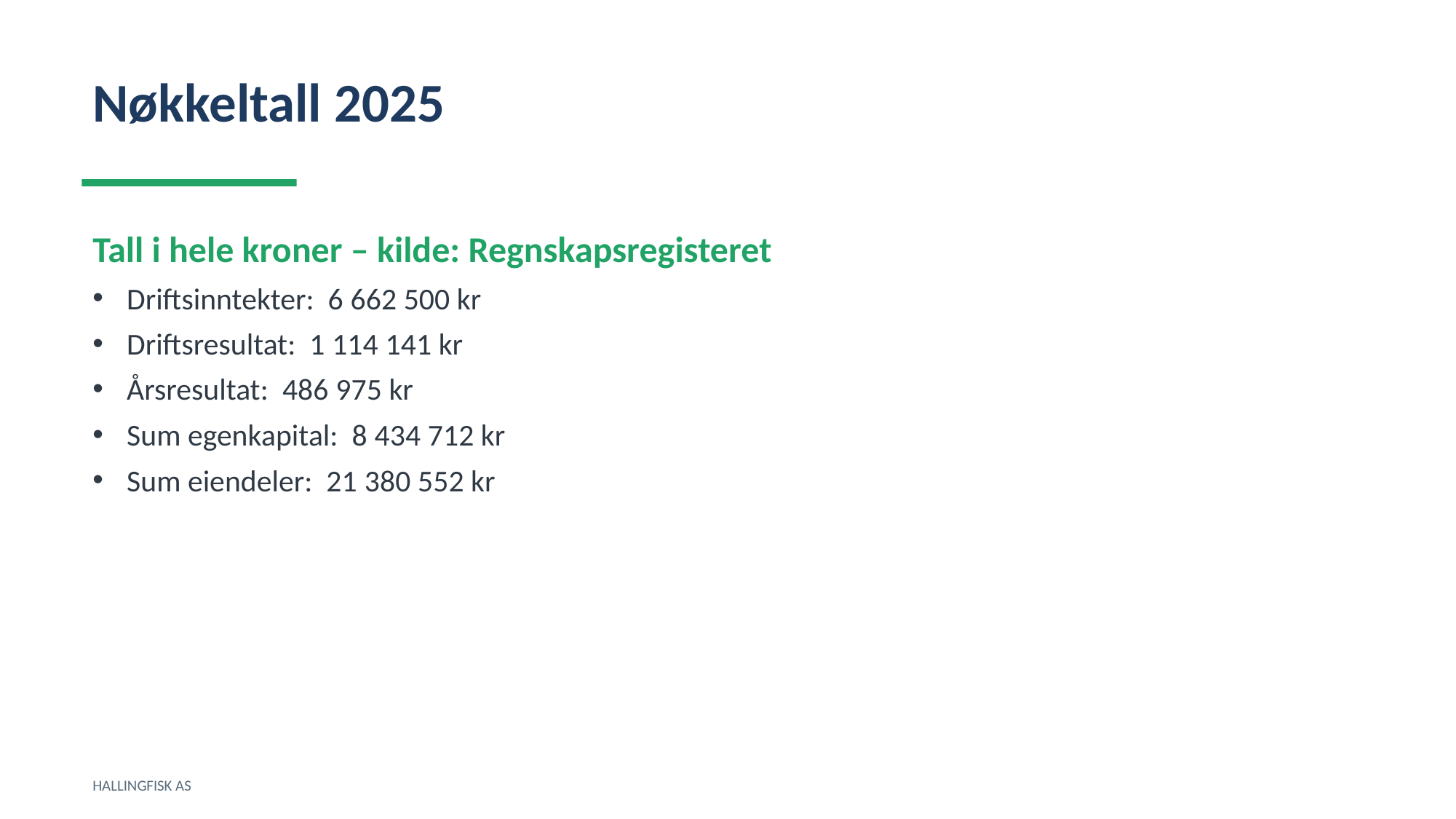

Nøkkeltall 2025

Tall i hele kroner – kilde: Regnskapsregisteret
Driftsinntekter:  6 662 500 kr
Driftsresultat:  1 114 141 kr
Årsresultat:  486 975 kr
Sum egenkapital:  8 434 712 kr
Sum eiendeler:  21 380 552 kr
HALLINGFISK AS